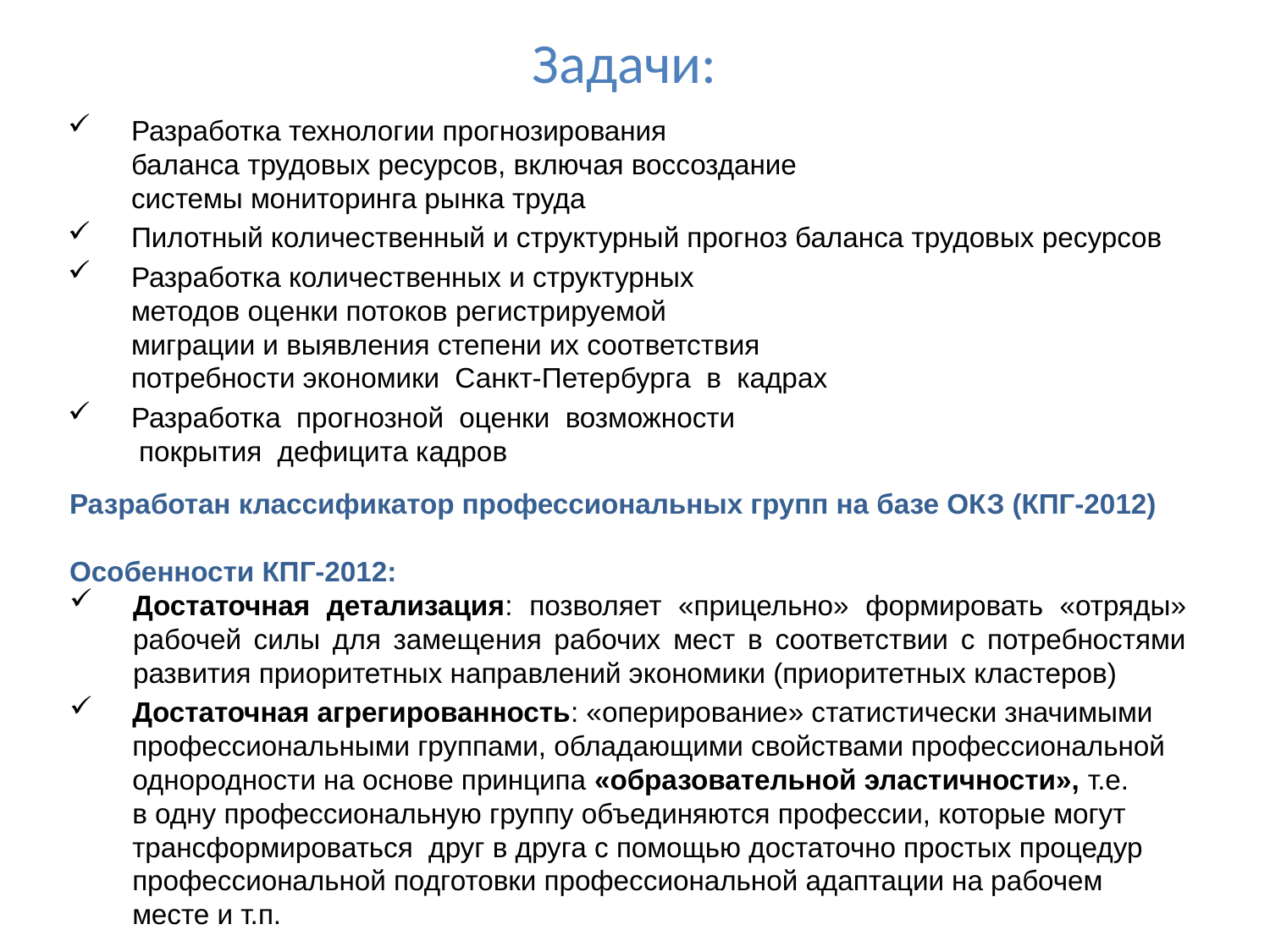

# Задачи:
Разработка технологии прогнозирования
баланса трудовых ресурсов, включая воссоздание
системы мониторинга рынка труда
Пилотный количественный и структурный прогноз баланса трудовых ресурсов
Разработка количественных и структурных
методов оценки потоков регистрируемой
миграции и выявления степени их соответствия
потребности экономики  Санкт-Петербурга  в  кадрах
Разработка  прогнозной  оценки  возможности
 покрытия  дефицита кадров
Разработан классификатор профессиональных групп на базе ОКЗ (КПГ-2012)

Особенности КПГ-2012:
Достаточная детализация: позволяет «прицельно» формировать «отряды» рабочей силы для замещения рабочих мест в соответствии с потребностями развития приоритетных направлений экономики (приоритетных кластеров)
Достаточная агрегированность: «оперирование» статистически значимыми профессиональными группами, обладающими свойствами профессиональной однородности на основе принципа «образовательной эластичности», т.е.
в одну профессиональную группу объединяются профессии, которые могут трансформироваться  друг в друга с помощью достаточно простых процедур профессиональной подготовки профессиональной адаптации на рабочем месте и т.п.